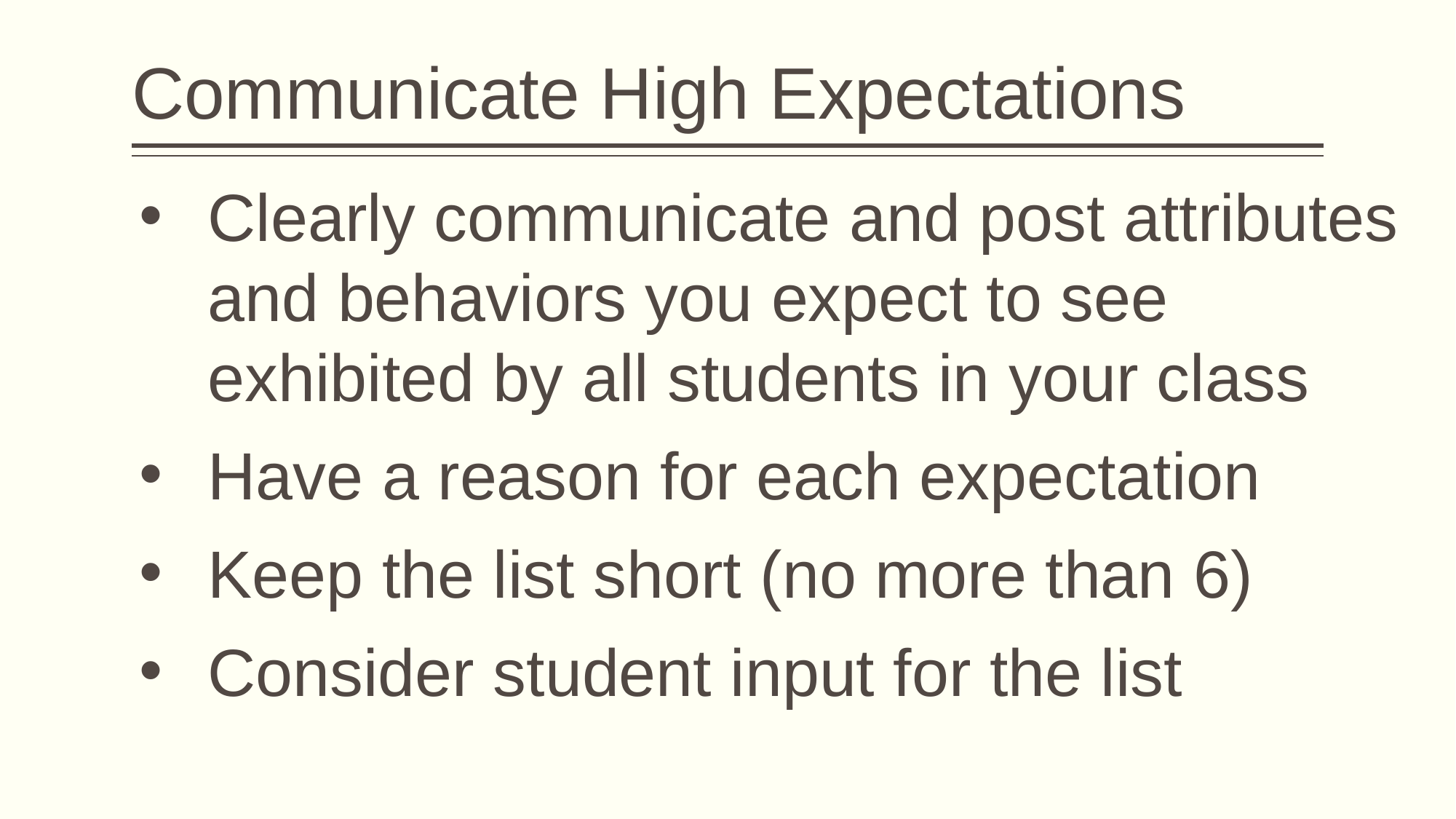

# Communicate High Expectations
Clearly communicate and post attributes and behaviors you expect to see exhibited by all students in your class
Have a reason for each expectation
Keep the list short (no more than 6)
Consider student input for the list